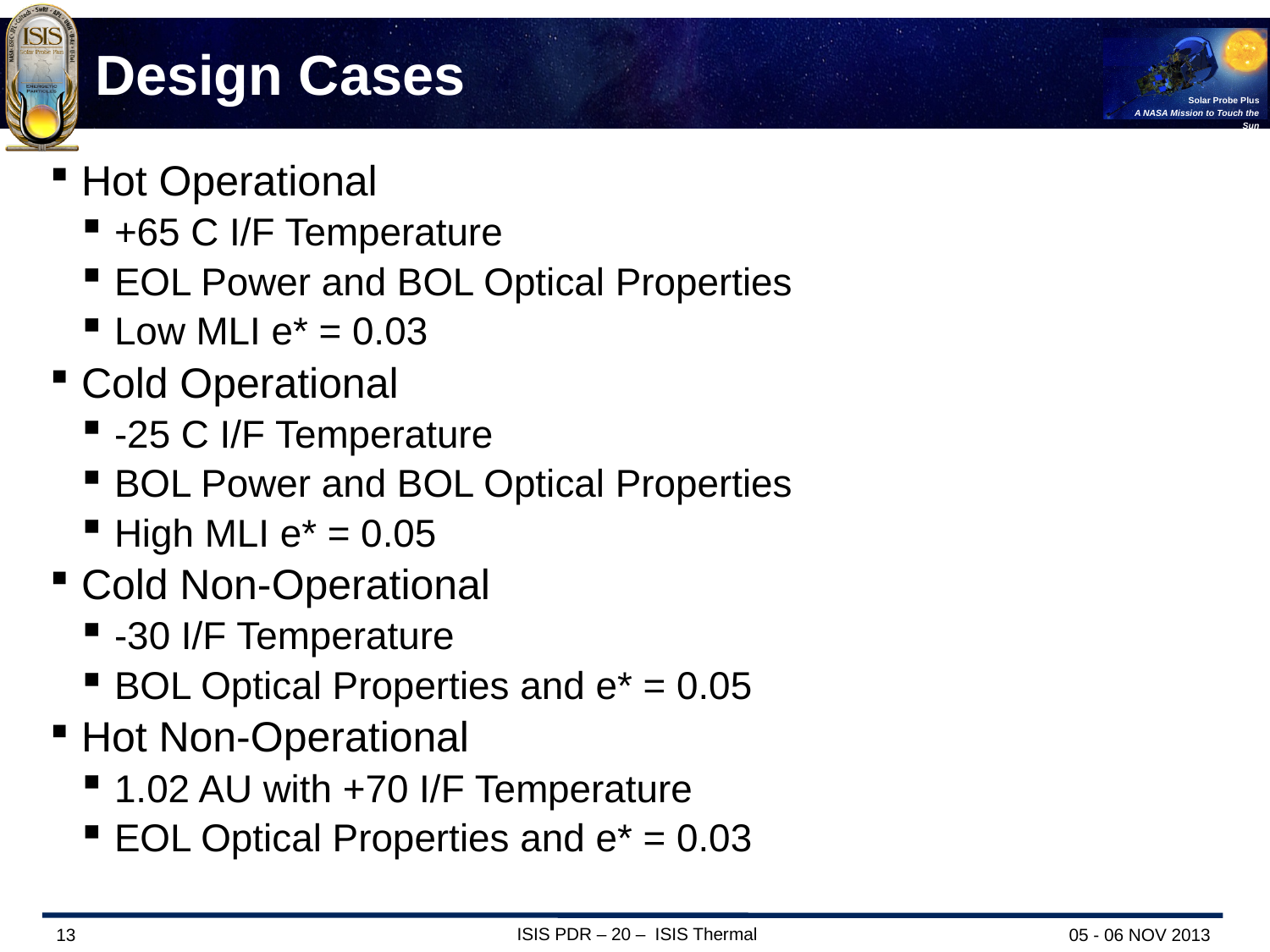

# Design Cases
Hot Operational
+65 C I/F Temperature
EOL Power and BOL Optical Properties
Low MLI e* = 0.03
Cold Operational
-25 C I/F Temperature
BOL Power and BOL Optical Properties
High MLI e* = 0.05
Cold Non-Operational
-30 I/F Temperature
BOL Optical Properties and e* = 0.05
Hot Non-Operational
1.02 AU with +70 I/F Temperature
EOL Optical Properties and e* = 0.03